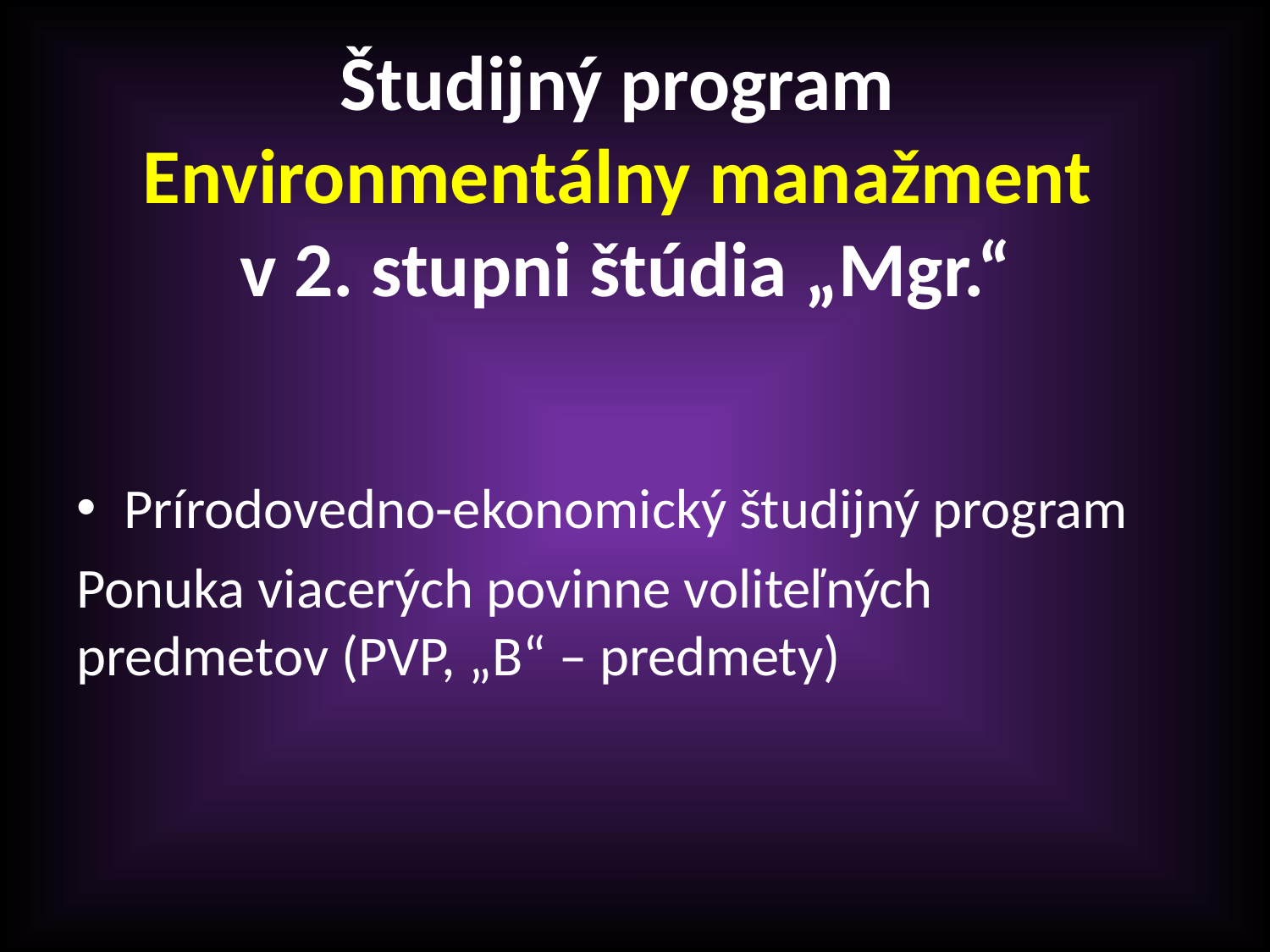

# Študijný program Environmentálny manažment v 2. stupni štúdia „Mgr.“
Prírodovedno-ekonomický študijný program
Ponuka viacerých povinne voliteľných predmetov (PVP, „B“ – predmety)